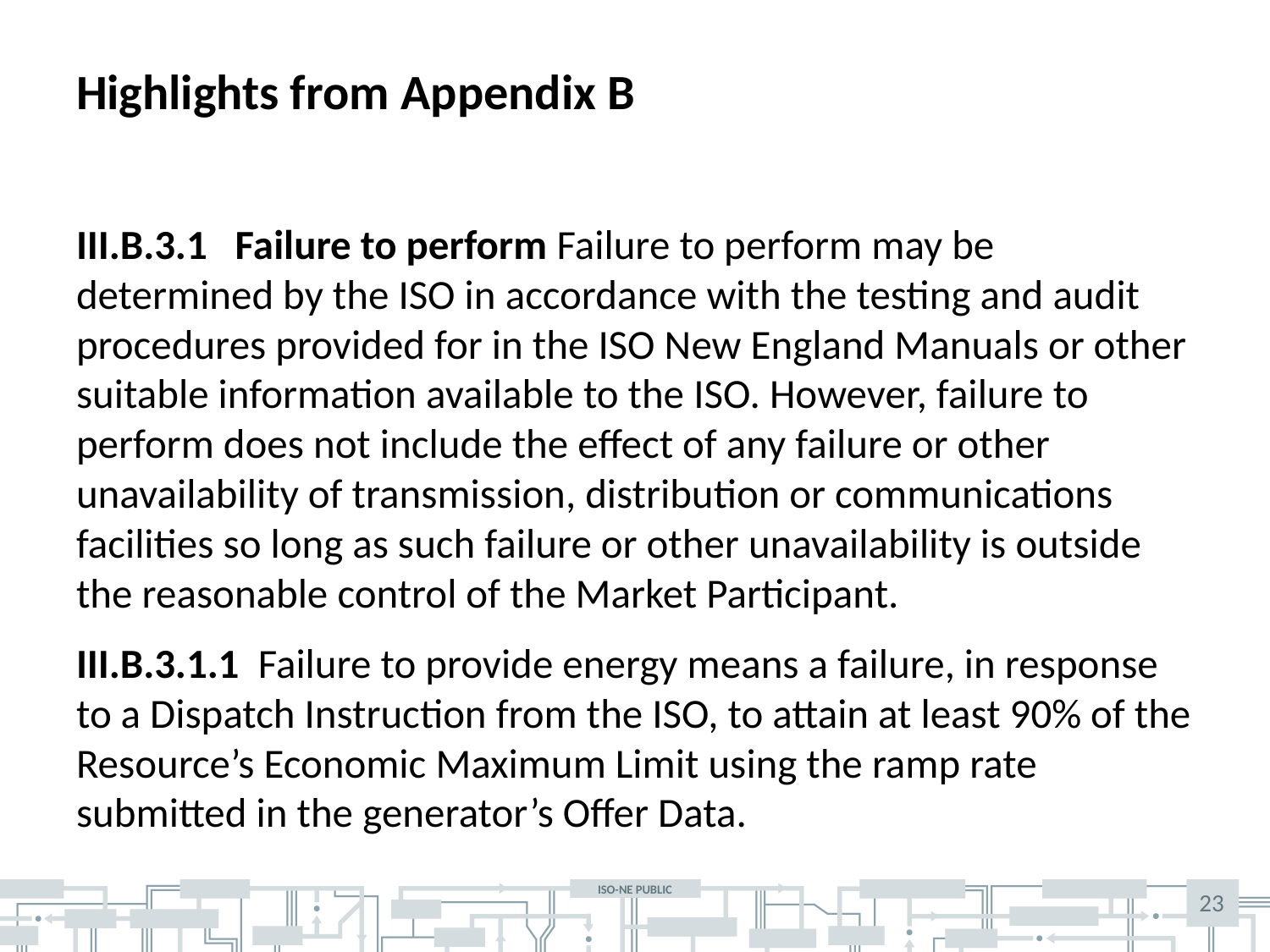

# Highlights from Appendix B
III.B.3.1   Failure to perform Failure to perform may be determined by the ISO in accordance with the testing and audit procedures provided for in the ISO New England Manuals or other suitable information available to the ISO. However, failure to perform does not include the effect of any failure or other unavailability of transmission, distribution or communications facilities so long as such failure or other unavailability is outside the reasonable control of the Market Participant.
III.B.3.1.1  Failure to provide energy means a failure, in response to a Dispatch Instruction from the ISO, to attain at least 90% of the Resource’s Economic Maximum Limit using the ramp rate submitted in the generator’s Offer Data.
23